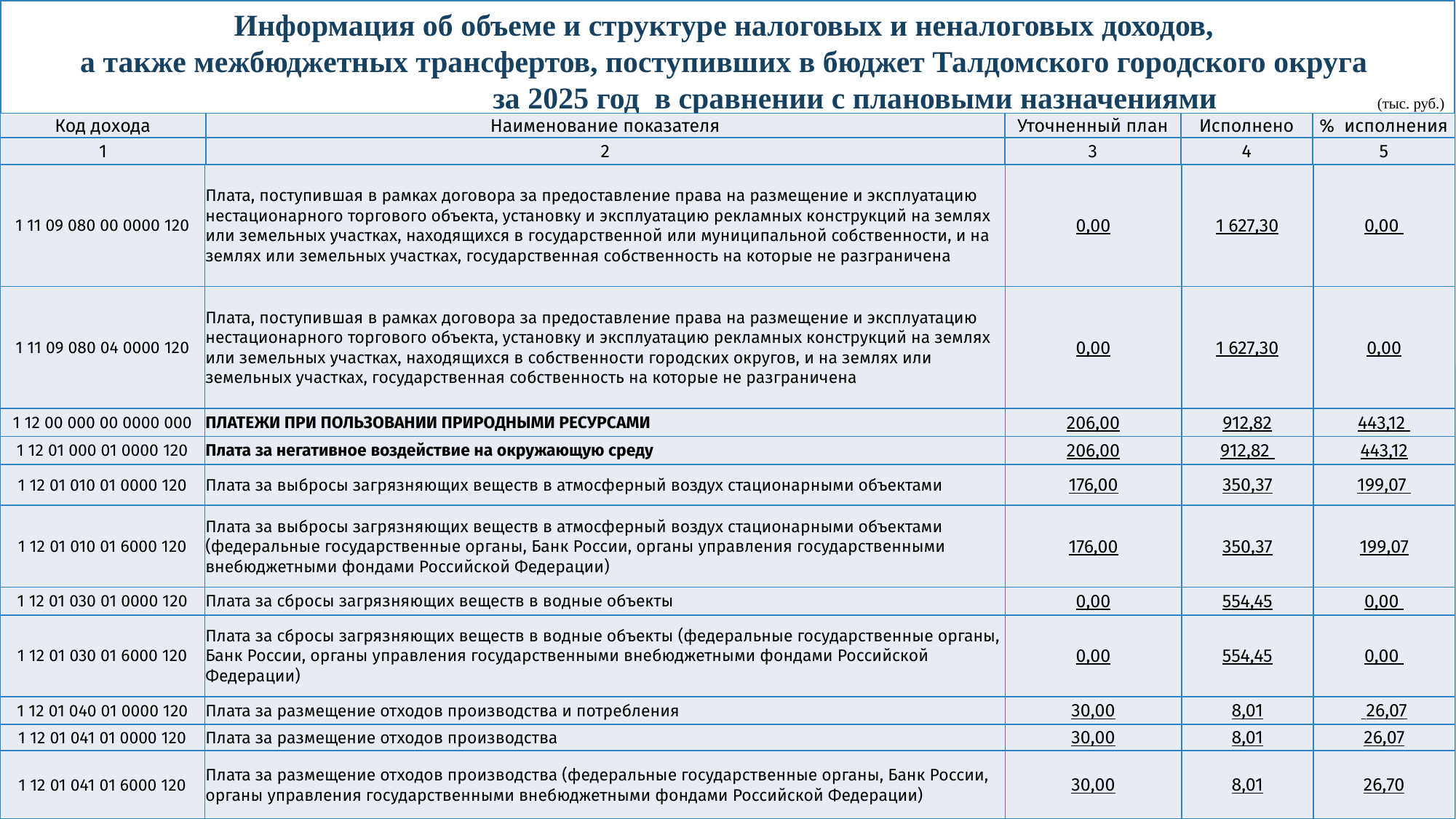

Информация об объеме и структуре налоговых и неналоговых доходов,
а также межбюджетных трансфертов, поступивших в бюджет Талдомского городского округа
                                   за 2025 год  в сравнении с плановыми назначениями                     (тыс. руб.)
| Код дохода | Наименование показателя | Уточненный план | Исполнено | % исполнения |
| --- | --- | --- | --- | --- |
| 1 | 2 | 3 | 4 | 5 |
| 1 11 09 080 00 0000 120 | Плата, поступившая в рамках договора за предоставление права на размещение и эксплуатацию нестационарного торгового объекта, установку и эксплуатацию рекламных конструкций на землях или земельных участках, находящихся в государственной или муниципальной собственности, и на землях или земельных участках, государственная собственность на которые не разграничена | 0,00 | 1 627,30 | 0,00 |
| --- | --- | --- | --- | --- |
| 1 11 09 080 04 0000 120 | Плата, поступившая в рамках договора за предоставление права на размещение и эксплуатацию нестационарного торгового объекта, установку и эксплуатацию рекламных конструкций на землях или земельных участках, находящихся в собственности городских округов, и на землях или земельных участках, государственная собственность на которые не разграничена | 0,00 | 1 627,30 | 0,00 |
| 1 12 00 000 00 0000 000 | ПЛАТЕЖИ ПРИ ПОЛЬЗОВАНИИ ПРИРОДНЫМИ РЕСУРСАМИ | 206,00 | 912,82 | 443,12 |
| 1 12 01 000 01 0000 120 | Плата за негативное воздействие на окружающую среду | 206,00 | 912,82 | 443,12 |
| 1 12 01 010 01 0000 120 | Плата за выбросы загрязняющих веществ в атмосферный воздух стационарными объектами | 176,00 | 350,37 | 199,07 |
| 1 12 01 010 01 6000 120 | Плата за выбросы загрязняющих веществ в атмосферный воздух стационарными объектами (федеральные государственные органы, Банк России, органы управления государственными внебюджетными фондами Российской Федерации) | 176,00 | 350,37 | 199,07 |
| 1 12 01 030 01 0000 120 | Плата за сбросы загрязняющих веществ в водные объекты | 0,00 | 554,45 | 0,00 |
| 1 12 01 030 01 6000 120 | Плата за сбросы загрязняющих веществ в водные объекты (федеральные государственные органы, Банк России, органы управления государственными внебюджетными фондами Российской Федерации) | 0,00 | 554,45 | 0,00 |
| 1 12 01 040 01 0000 120 | Плата за размещение отходов производства и потребления | 30,00 | 8,01 | 26,07 |
| 1 12 01 041 01 0000 120 | Плата за размещение отходов производства | 30,00 | 8,01 | 26,07 |
| 1 12 01 041 01 6000 120 | Плата за размещение отходов производства (федеральные государственные органы, Банк России, органы управления государственными внебюджетными фондами Российской Федерации) | 30,00 | 8,01 | 26,70 |
38